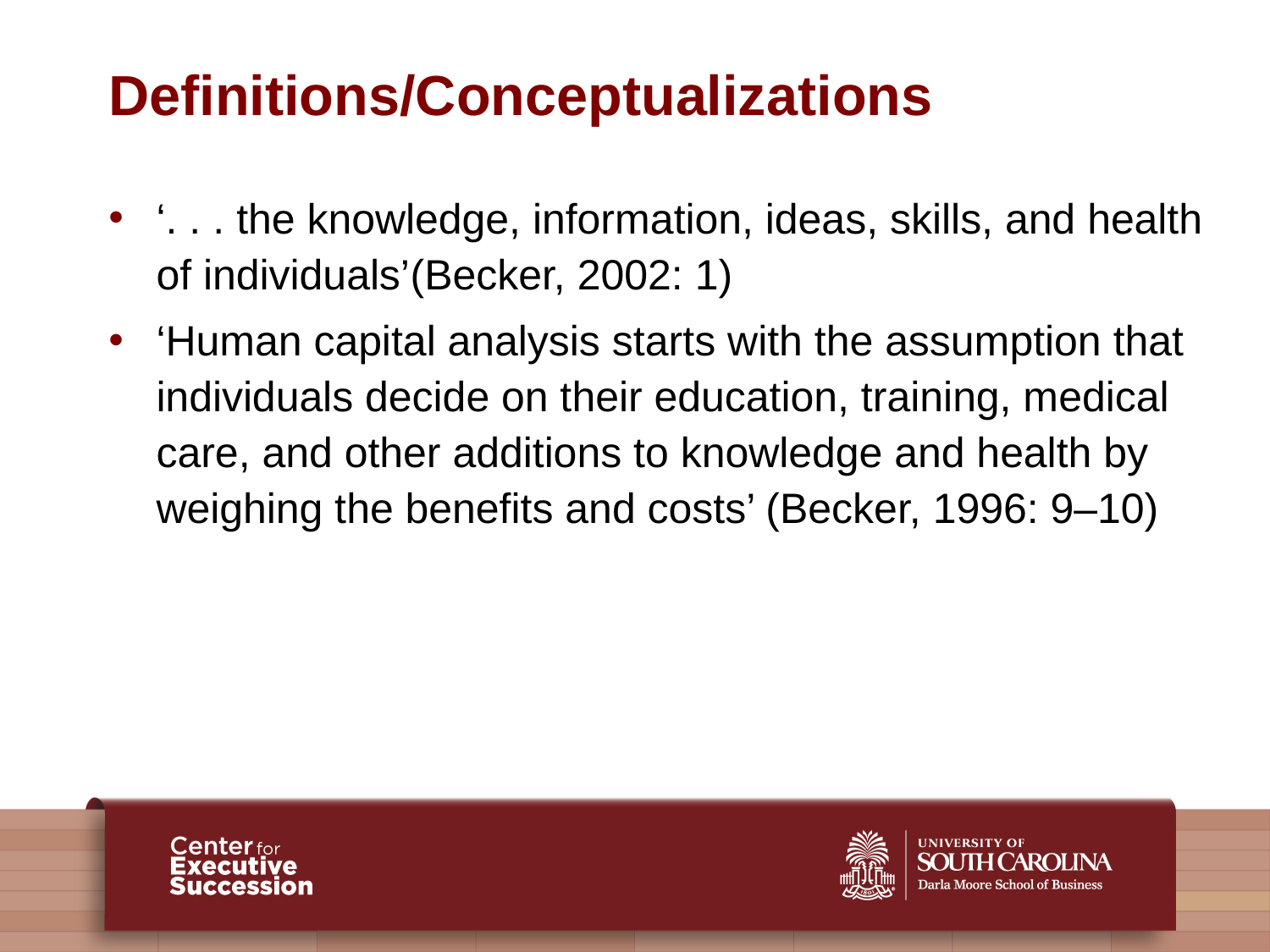

# Definitions/Conceptualizations
‘. . . the knowledge, information, ideas, skills, and health of individuals’	(Becker, 2002: 1)
‘Human capital analysis starts with the assumption that individuals decide on their education, training, medical care, and other additions to knowledge and health by weighing the benefits and costs’ (Becker, 1996: 9–10)